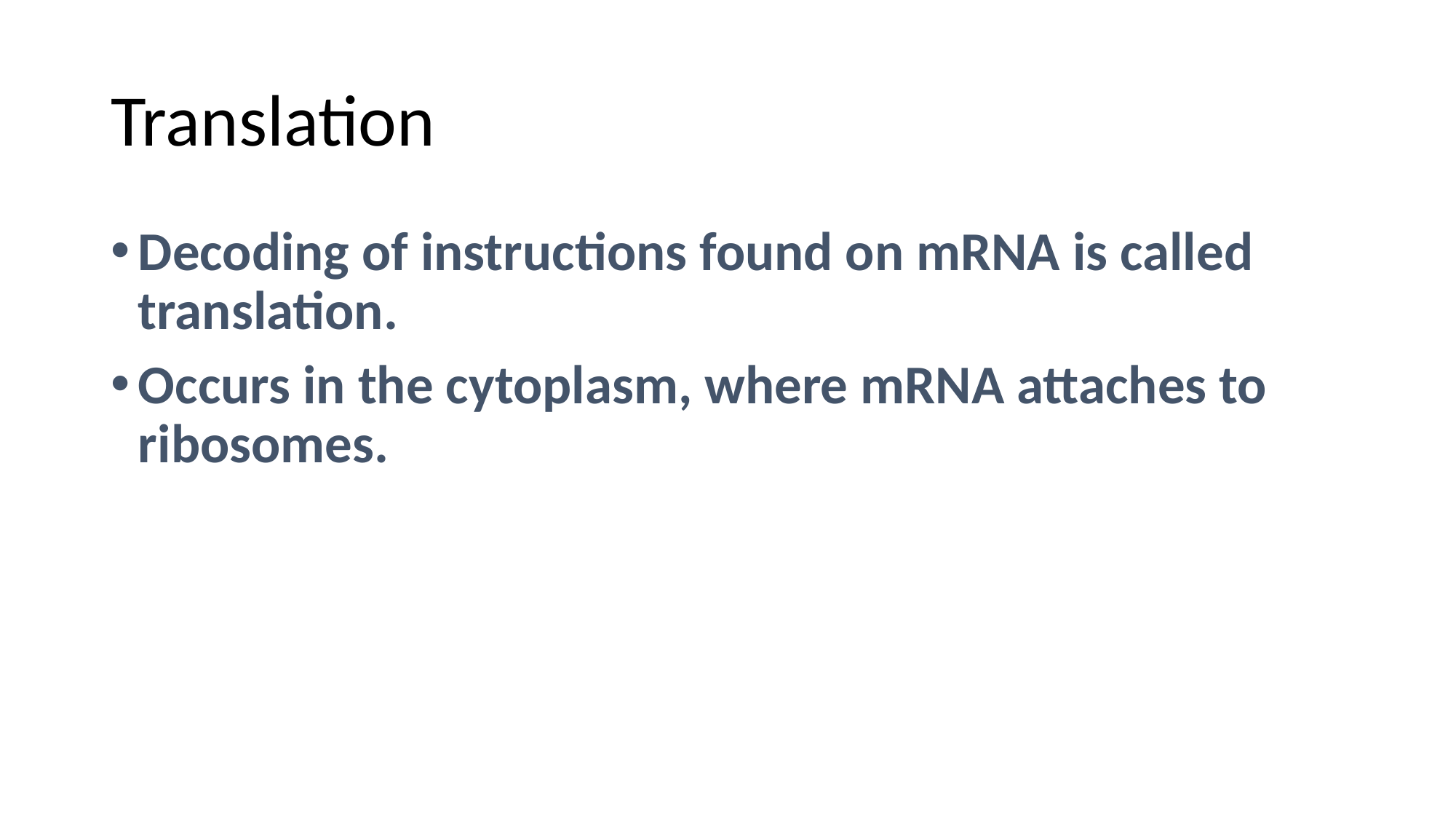

# Translation
Decoding of instructions found on mRNA is called translation.
Occurs in the cytoplasm, where mRNA attaches to ribosomes.